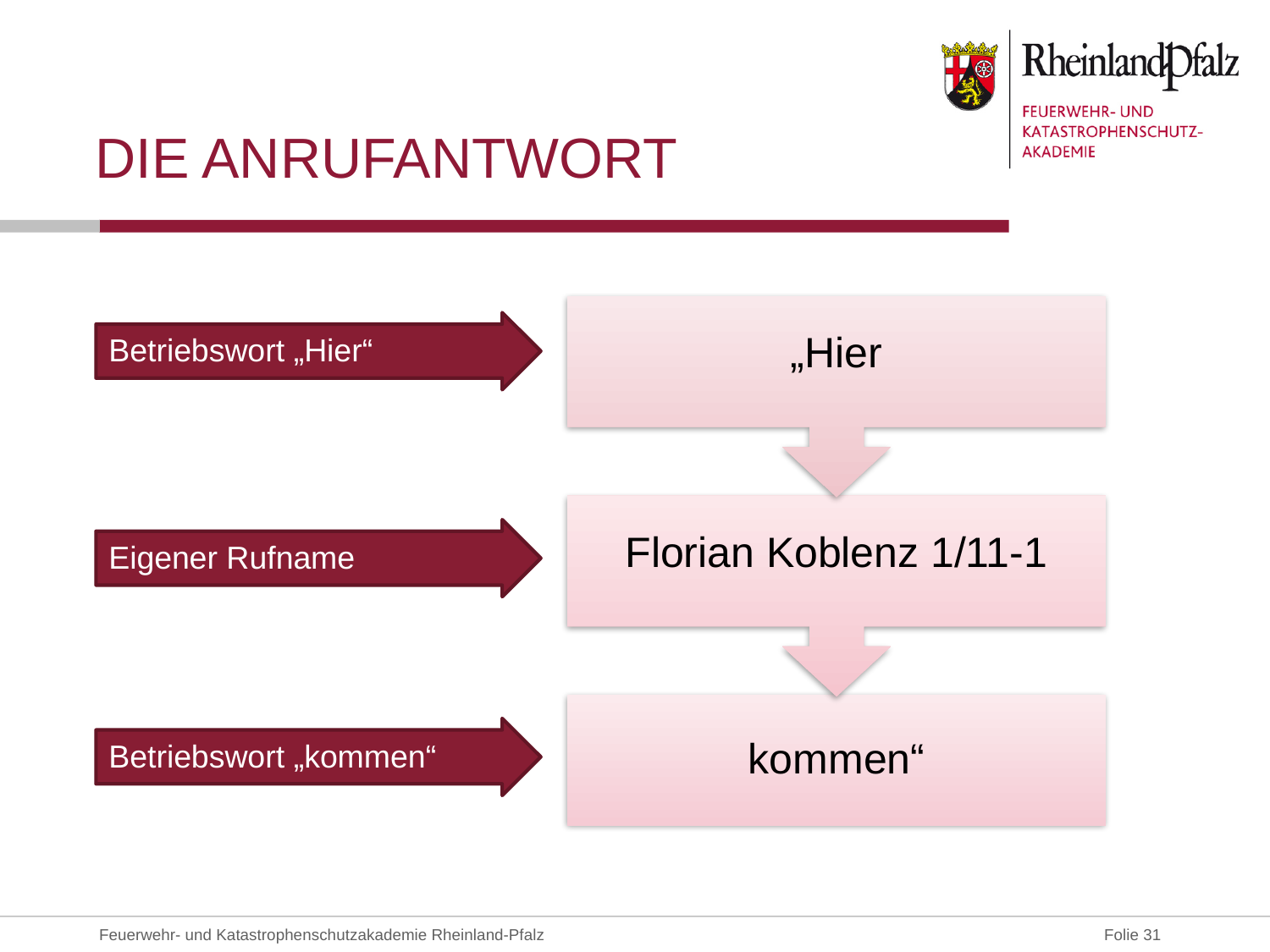

# Die Anrufantwort
„Hier
Betriebswort „Hier“
Florian Koblenz 1/11-1
Eigener Rufname
kommen“
Betriebswort „kommen“